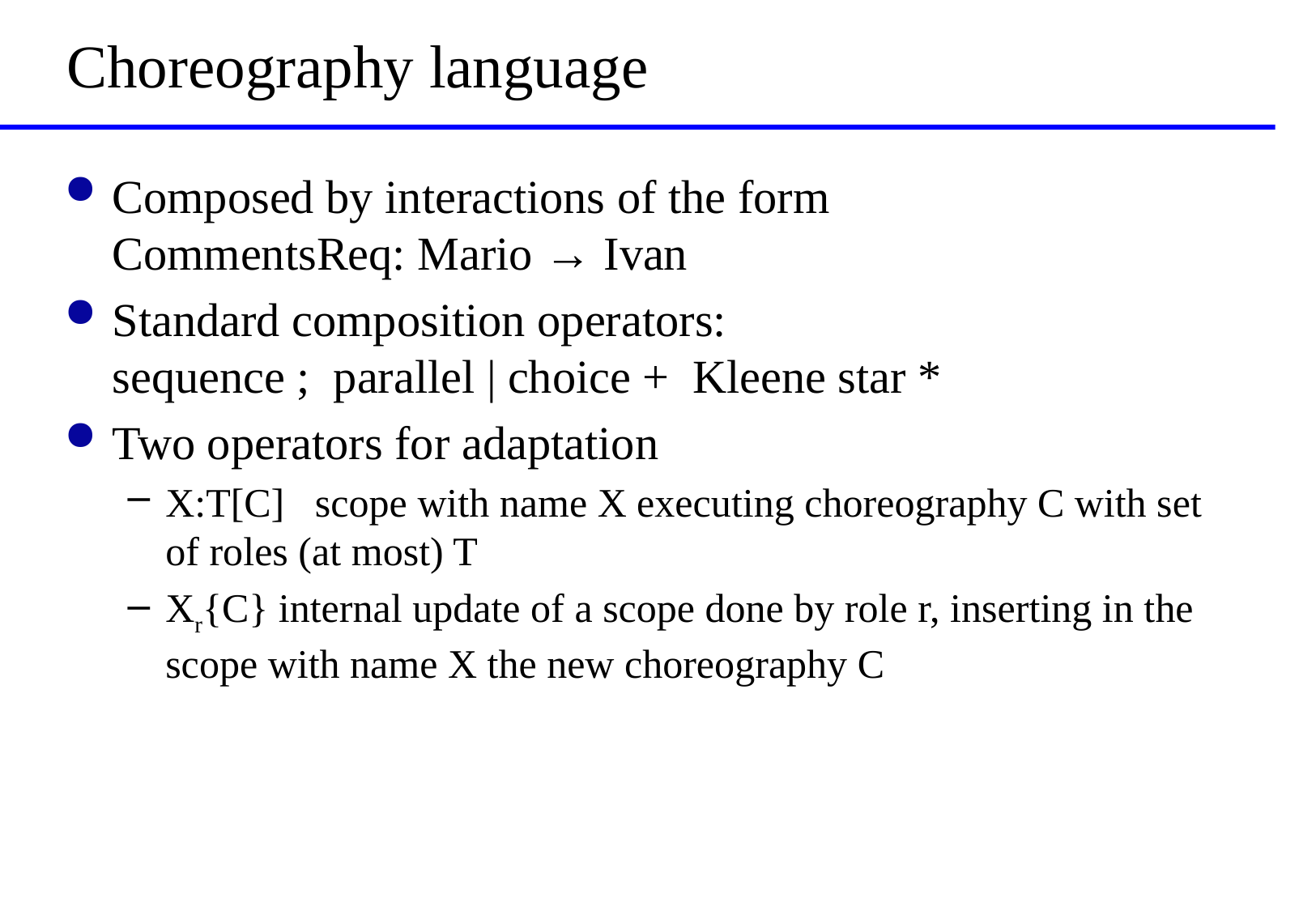

# Choreography language
Composed by interactions of the form
CommentsReq: Mario → Ivan
Standard composition operators:
sequence ;  parallel | choice +  Kleene star *
Two operators for adaptation
X:T[C]   scope with name X executing choreography C with set of roles (at most) T
Xr{C} internal update of a scope done by role r, inserting in the scope with name X the new choreography C